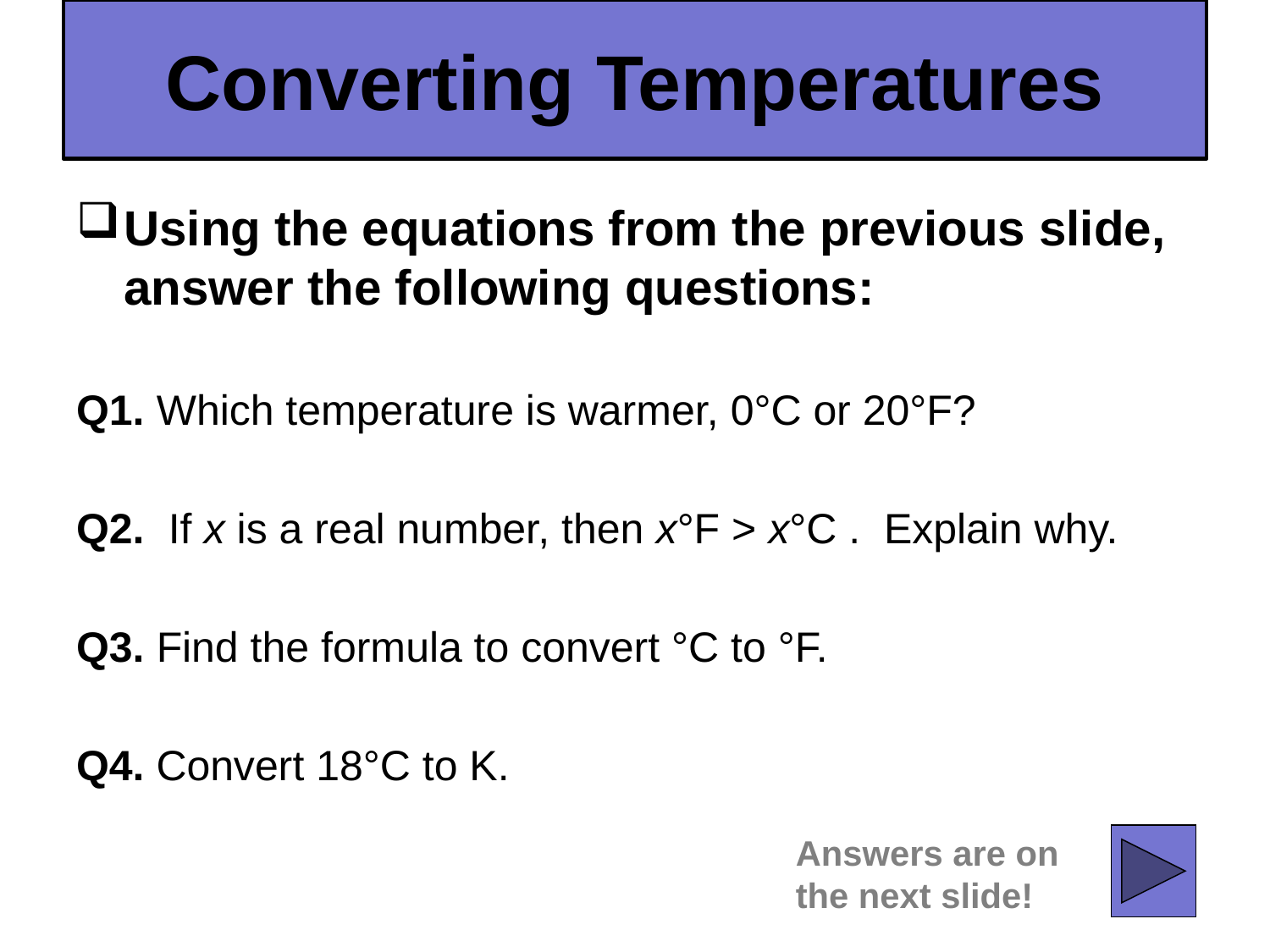

# Converting Temperatures
Using the equations from the previous slide, answer the following questions:

Q1. Which temperature is warmer, 0°C or 20°F?

Q2.  If x is a real number, then x°F > x°C .  Explain why.

Q3. Find the formula to convert °C to °F.

Q4. Convert 18°C to K.
Answers are on the next slide!

78